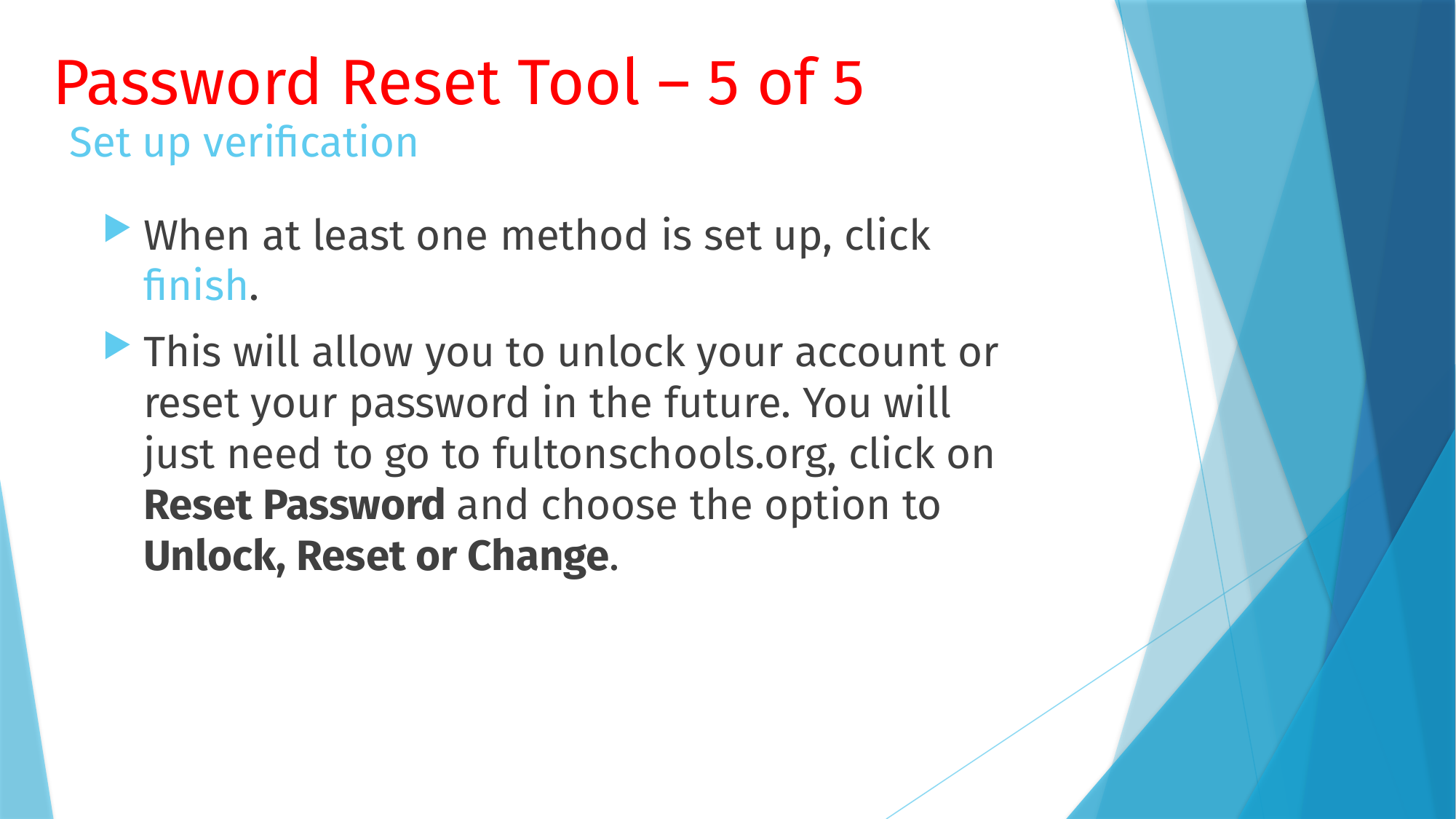

Password Reset Tool – 5 of 5
# Set up verification
When at least one method is set up, click finish.
This will allow you to unlock your account or reset your password in the future. You will just need to go to fultonschools.org, click on Reset Password and choose the option to Unlock, Reset or Change.